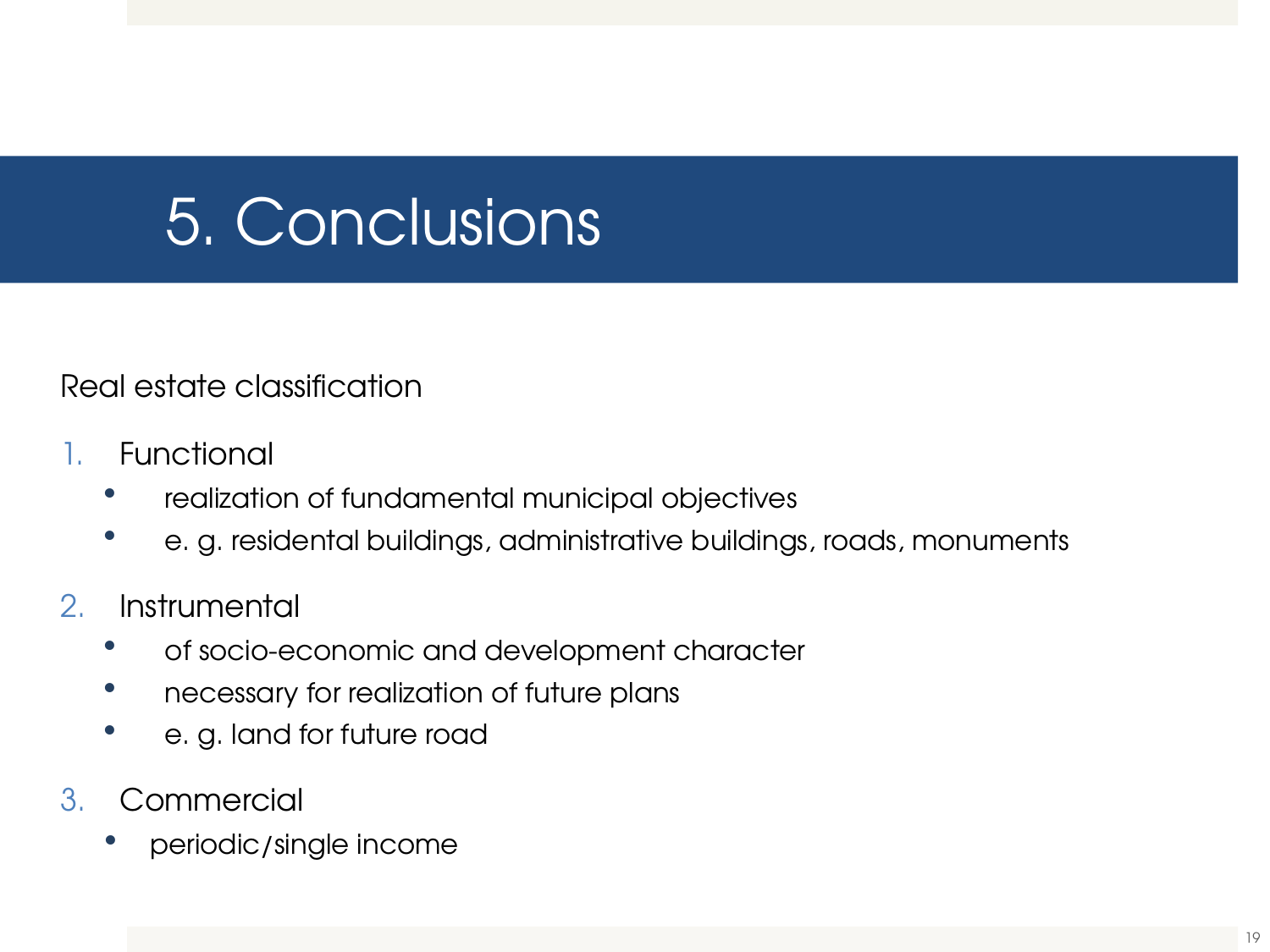

# 5. Conclusions
Real estate classification
Functional
realization of fundamental municipal objectives
e. g. residental buildings, administrative buildings, roads, monuments
Instrumental
of socio-economic and development character
necessary for realization of future plans
e. g. land for future road
Commercial
periodic/single income

19